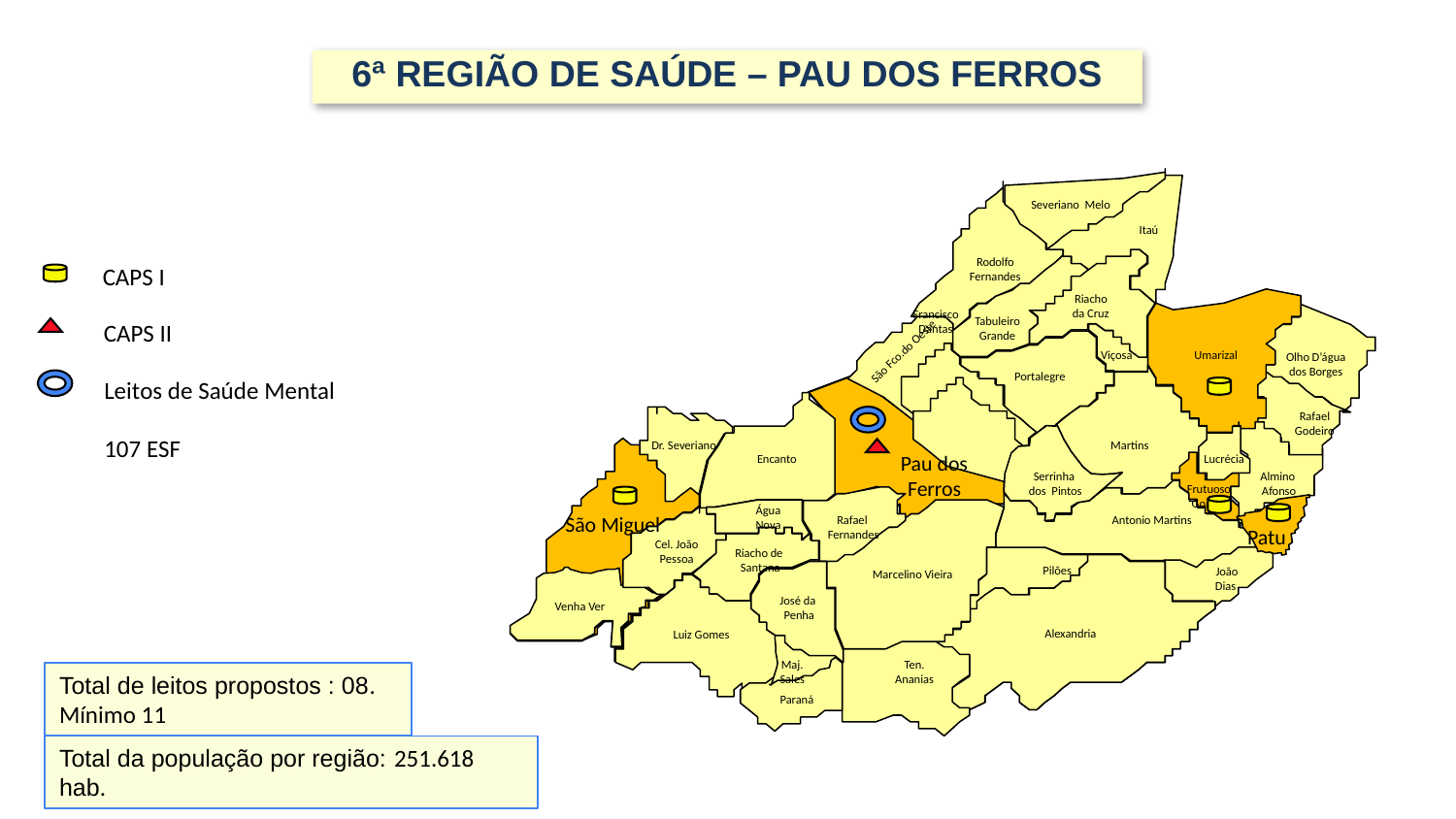

6ª REGIÃO DE SAÚDE – PAU DOS FERROS

Severiano  Melo
Itaú
Rodolfo
Fernandes

CAPS I

Riacho
da Cruz

Francisco
Dantas

Tabuleiro
Grande
CAPS II

São Fco.do Oeste
Viçosa
Umarizal
Olho D’água
dos Borges

Portalegre

Leitos de Saúde Mental

107 ESF

Rafael
Godeiro

Dr. Severiano
Martins

Pau dos
Ferros
Encanto
Lucrécia

Almino
Afonso
Serrinha
dos  Pintos
Frutuoso
Gomes

Água
Nova

São Miguel
Antonio Martins
Rafael
Fernandes

Patu

Cel. João
Pessoa

Riacho de
 Santana

Pilões
João
Dias
Marcelino Vieira

José da
Penha
Venha Ver

Alexandria

Luiz Gomes

Maj.
Sales
Ten.
Ananias

Total de leitos propostos : 08.
Mínimo 11
Paraná
Total da população por região: 251.618 hab.